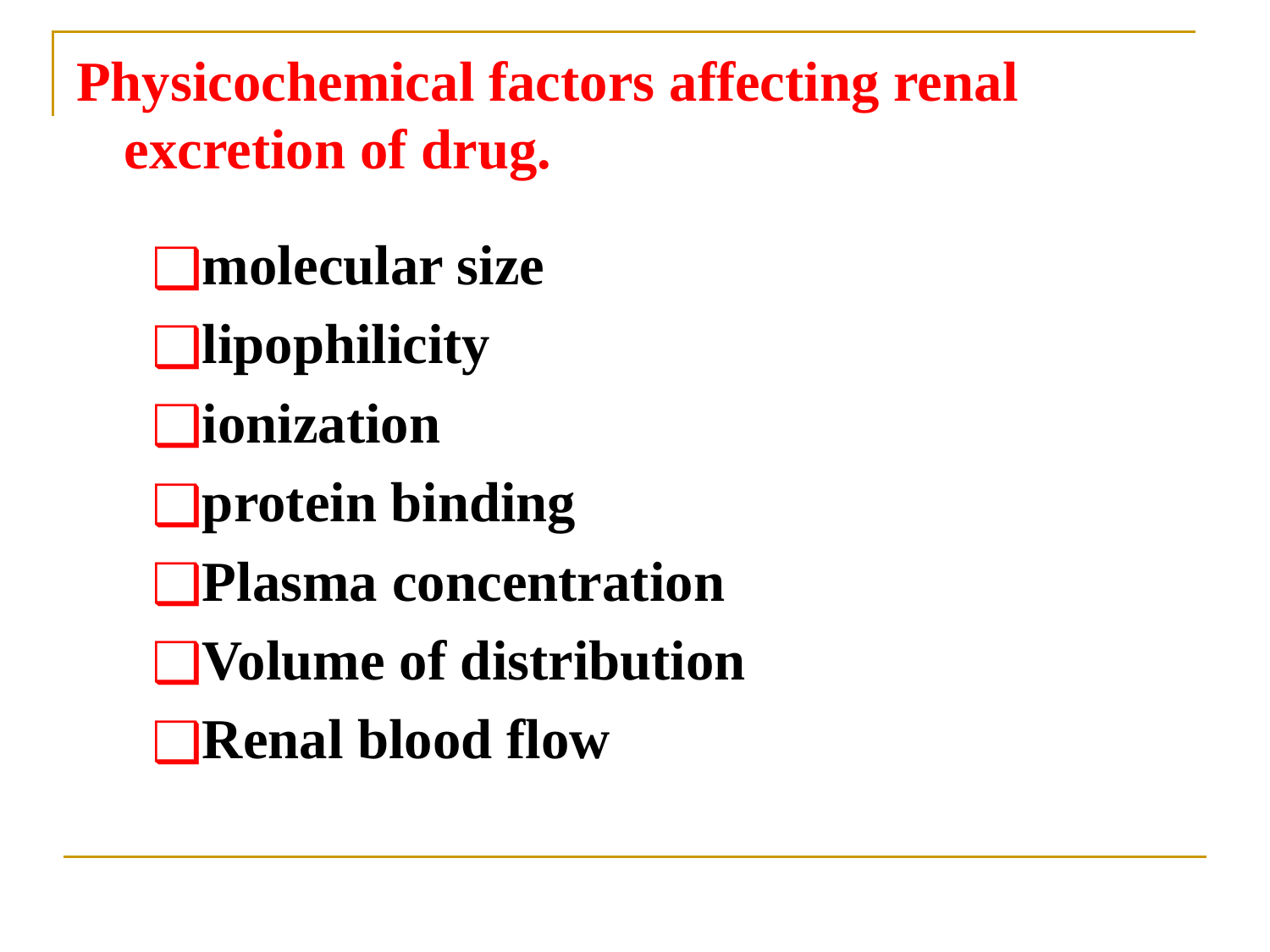

# Physicochemical factors affecting renal excretion of drug.
molecular size
lipophilicity
ionization
protein binding
Plasma concentration
Volume of distribution
Renal blood flow